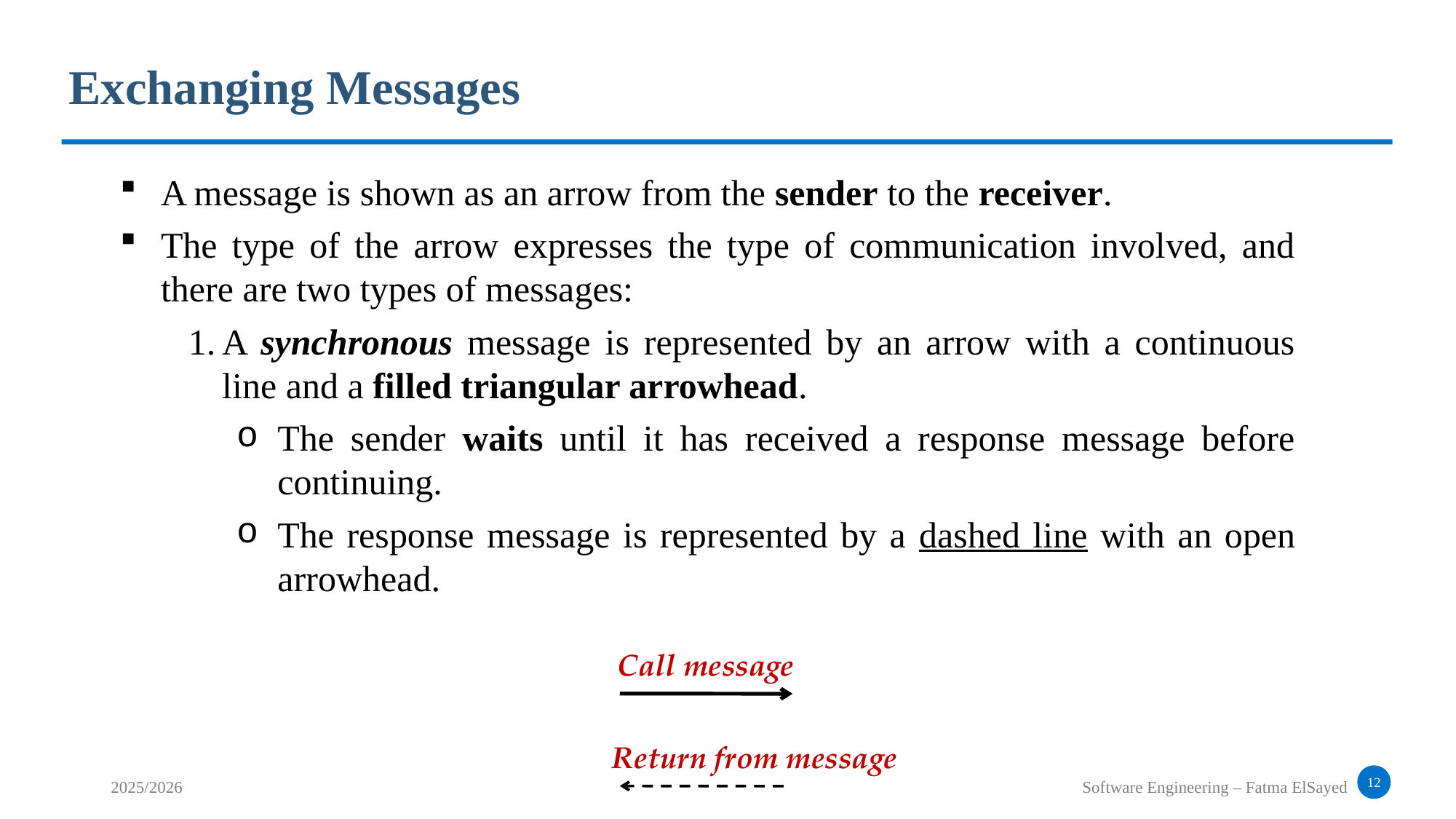

Exchanging Messages
A message is shown as an arrow from the sender to the receiver.
The type of the arrow expresses the type of communication involved, and there are two types of messages:
A synchronous message is represented by an arrow with a continuous line and a filled triangular arrowhead.
The sender waits until it has received a response message before continuing.
The response message is represented by a dashed line with an open arrowhead.
Call message
Return from message
12